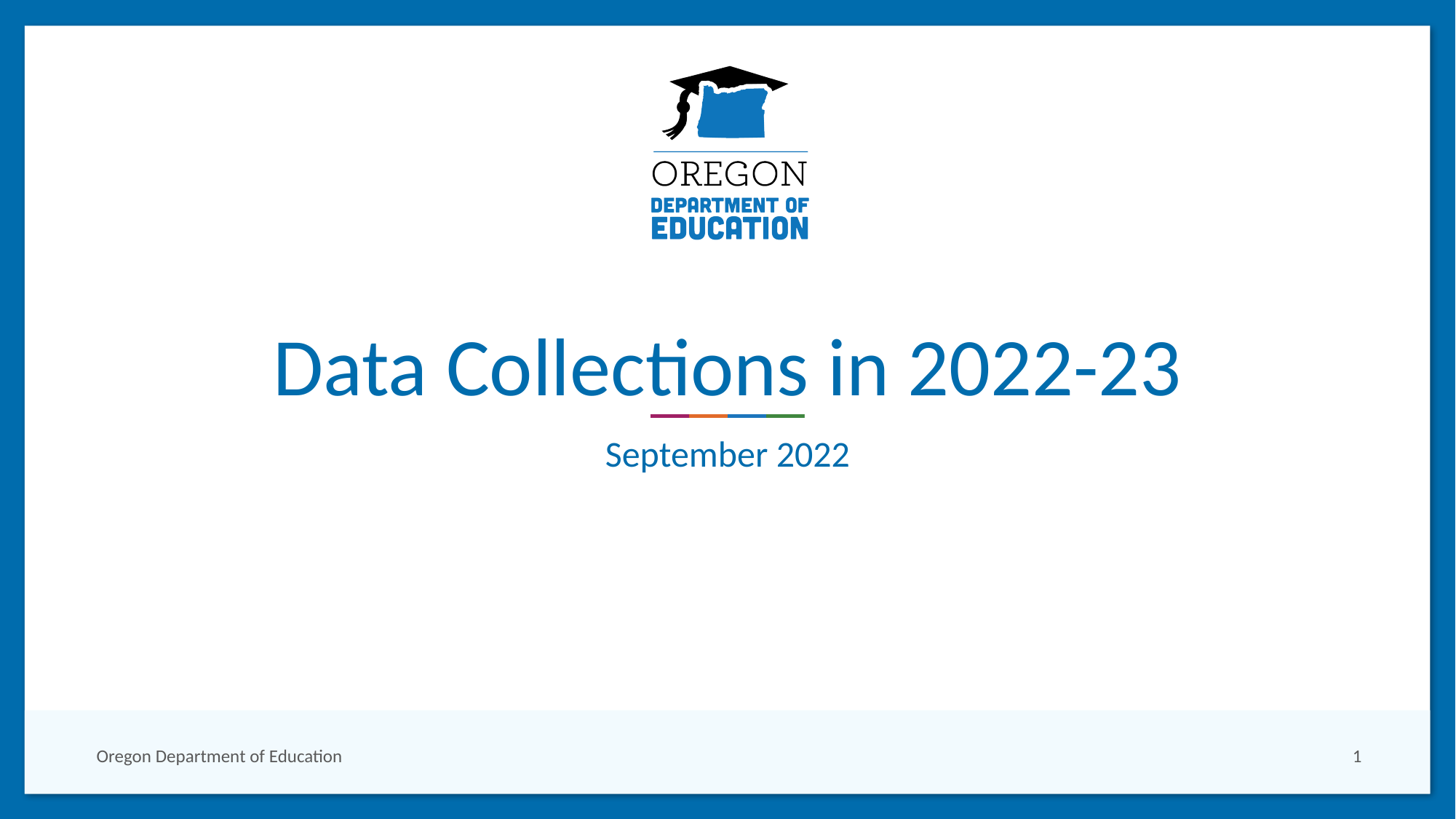

# Data Collections in 2022-23
September 2022
Oregon Department of Education
1